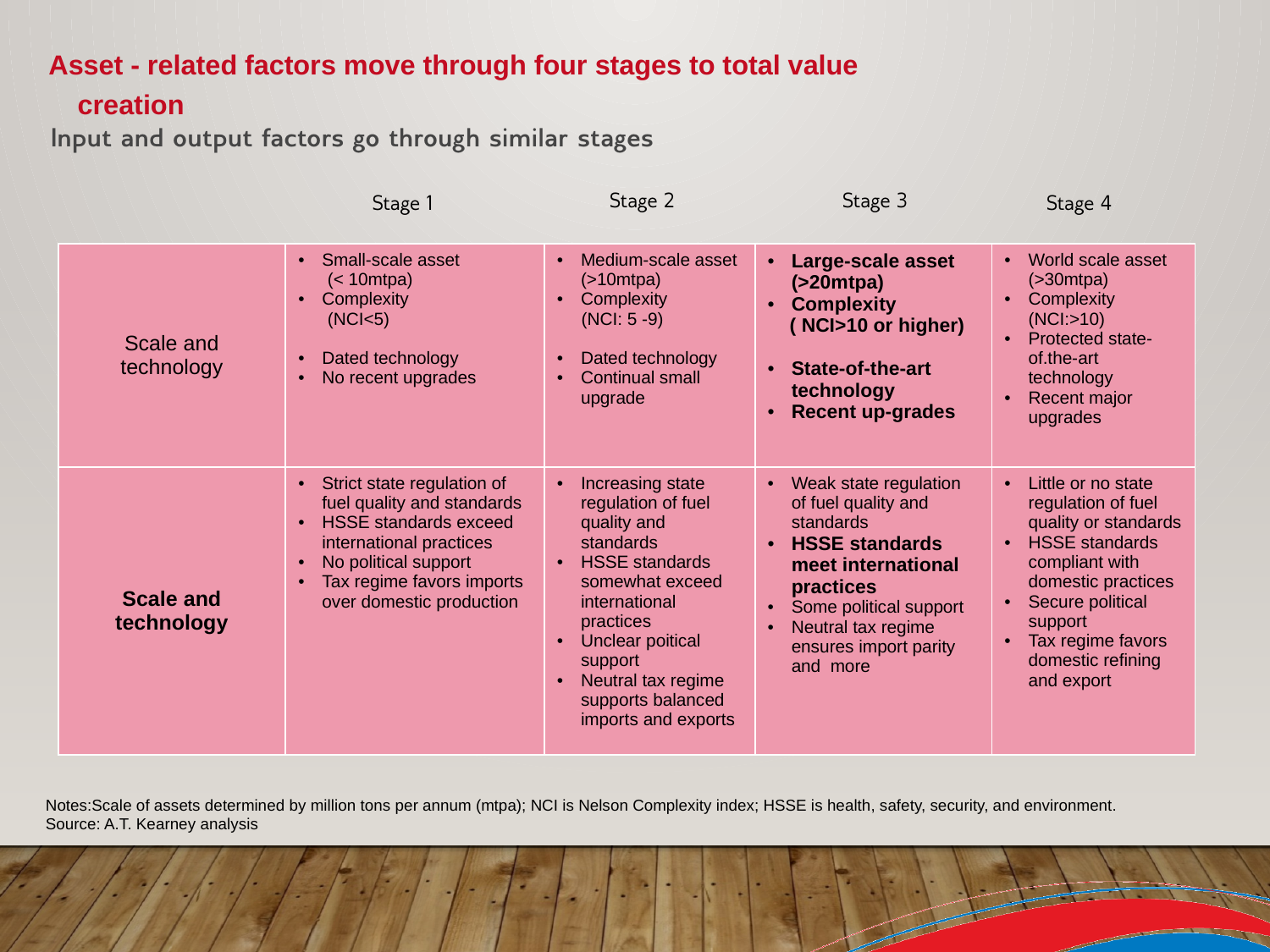

Asset - related factors move through four stages to total value creation
Input and output factors go through similar stages

Stage 2
Stage 3
Stage 1
Stage 4
| Scale and technology | Small-scale asset (< 10mtpa) Complexity (NCI<5) Dated technology No recent upgrades | Medium-scale asset (>10mtpa) Complexity (NCI: 5 -9) Dated technology Continual small upgrade | Large-scale asset (>20mtpa) Complexity ( NCI>10 or higher) State-of-the-art technology Recent up-grades | World scale asset (>30mtpa) Complexity (NCI:>10) Protected state-of.the-art technology Recent major upgrades |
| --- | --- | --- | --- | --- |
| Scale and technology | Strict state regulation of fuel quality and standards HSSE standards exceed international practices No political support Tax regime favors imports over domestic production | Increasing state regulation of fuel quality and standards HSSE standards somewhat exceed international practices Unclear poitical support Neutral tax regime supports balanced imports and exports | Weak state regulation of fuel quality and standards HSSE standards meet international practices Some political support Neutral tax regime ensures import parity and more | Little or no state regulation of fuel quality or standards HSSE standards compliant with domestic practices Secure political support Tax regime favors domestic refining and export |
Notes:Scale of assets determined by million tons per annum (mtpa); NCI is Nelson Complexity index; HSSE is health, safety, security, and environment.
Source: A.T. Kearney analysis